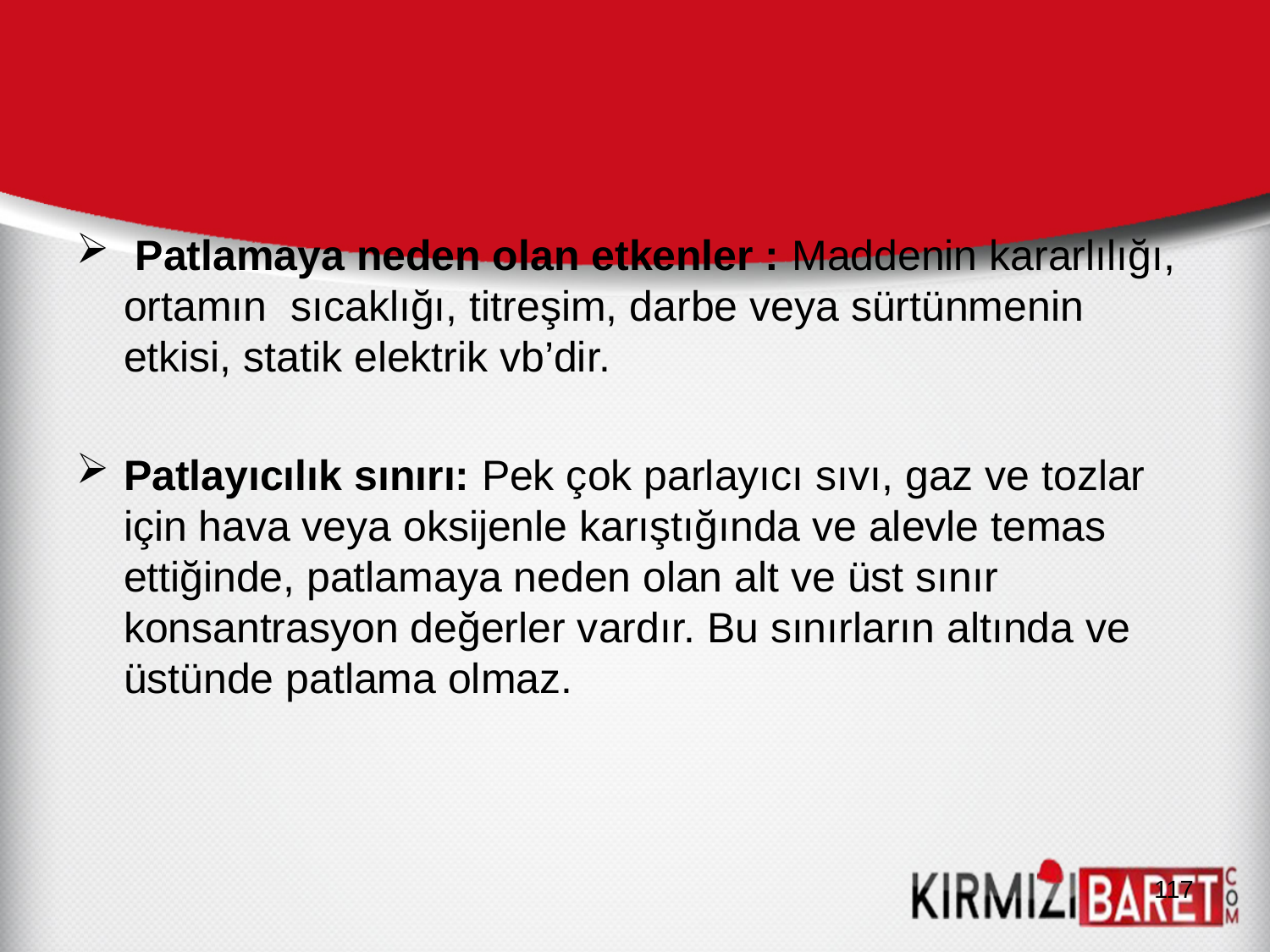

Patlamaya neden olan etkenler : Maddenin kararlılığı, ortamın  sıcaklığı, titreşim, darbe veya sürtünmenin etkisi, statik elektrik vb’dir.

Patlayıcılık sınırı: Pek çok parlayıcı sıvı, gaz ve tozlar için hava veya oksijenle karıştığında ve alevle temas ettiğinde, patlamaya neden olan alt ve üst sınır konsantrasyon değerler vardır. Bu sınırların altında ve üstünde patlama olmaz.
117